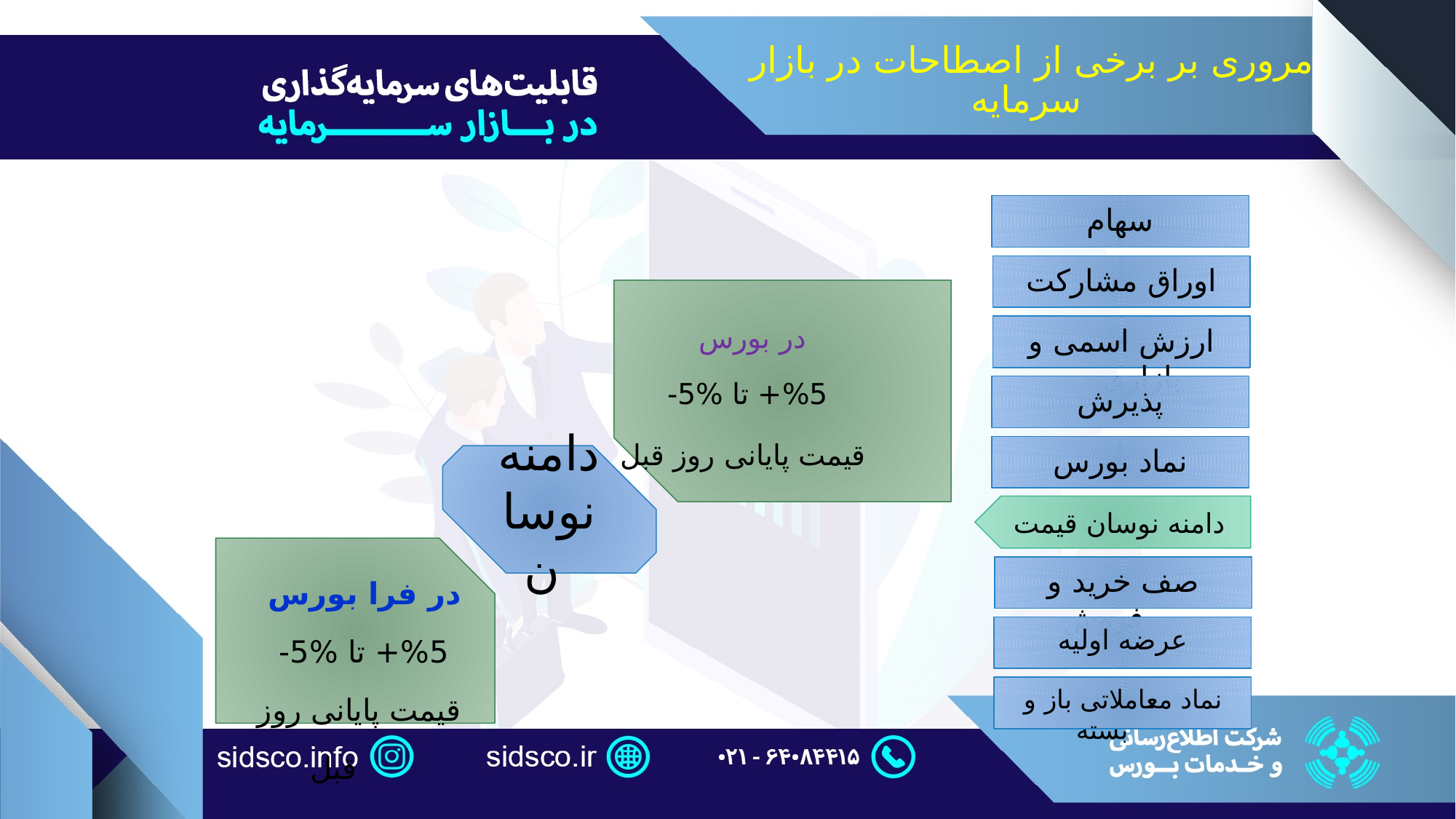

مروری بر برخی از اصطاحات در بازار سرمایه
سهام
اوراق مشارکت

در بورس
%5+ تا %5-
 قیمت پایانی روز قبل

ارزش اسمی و بازاری
پذیرش
نماد بورس
دامنه نوسان
دامنه نوسان قیمت

در فرا بورس
%5+ تا %5-
قیمت پایانی روز قبل
صف خرید و فروش
عرضه اولیه
نماد معاملاتی باز و بسته